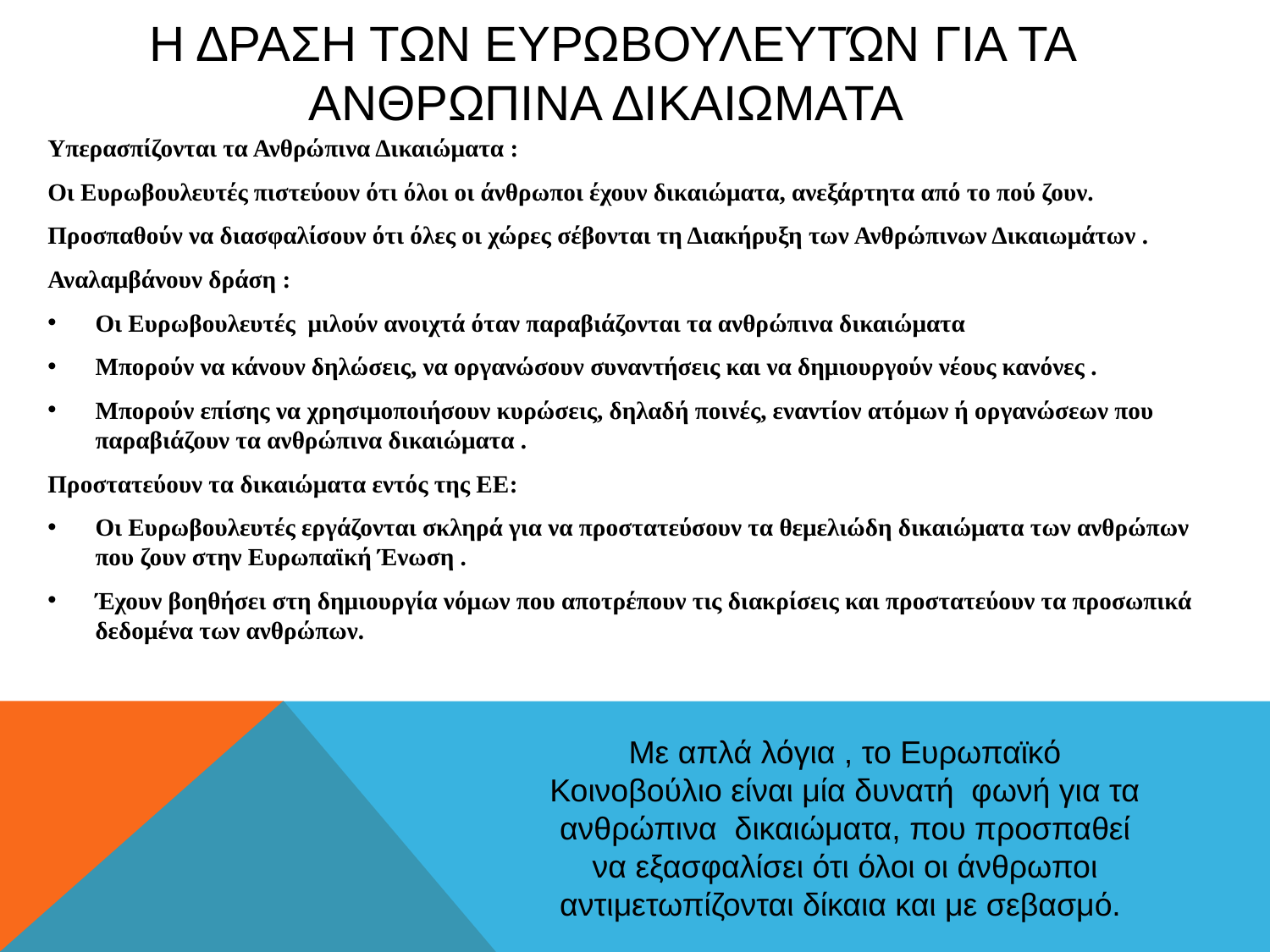

# Η Δραση των Ευρωβουλευτών για τα ανθρωπινα δικαιωματα
Υπερασπίζονται τα Ανθρώπινα Δικαιώματα :
Οι Ευρωβουλευτές πιστεύουν ότι όλοι οι άνθρωποι έχουν δικαιώματα, ανεξάρτητα από το πού ζουν.
Προσπαθούν να διασφαλίσουν ότι όλες οι χώρες σέβονται τη Διακήρυξη των Ανθρώπινων Δικαιωμάτων .
Αναλαμβάνουν δράση :
Οι Ευρωβουλευτές  μιλούν ανοιχτά όταν παραβιάζονται τα ανθρώπινα δικαιώματα
Μπορούν να κάνουν δηλώσεις, να οργανώσουν συναντήσεις και να δημιουργούν νέους κανόνες .
Μπορούν επίσης να χρησιμοποιήσουν κυρώσεις, δηλαδή ποινές, εναντίον ατόμων ή οργανώσεων που παραβιάζουν τα ανθρώπινα δικαιώματα .
Προστατεύουν τα δικαιώματα εντός της ΕΕ:
Oι Ευρωβουλευτές εργάζονται σκληρά για να προστατεύσουν τα θεμελιώδη δικαιώματα των ανθρώπων που ζουν στην Ευρωπαϊκή Ένωση .
Έχουν βοηθήσει στη δημιουργία νόμων που αποτρέπουν τις διακρίσεις και προστατεύουν τα προσωπικά δεδομένα των ανθρώπων.
Με απλά λόγια , το Ευρωπαϊκό Κοινοβούλιο είναι μία δυνατή  φωνή για τα ανθρώπινα  δικαιώματα, που προσπαθεί να εξασφαλίσει ότι όλοι οι άνθρωποι αντιμετωπίζονται δίκαια και με σεβασμό.